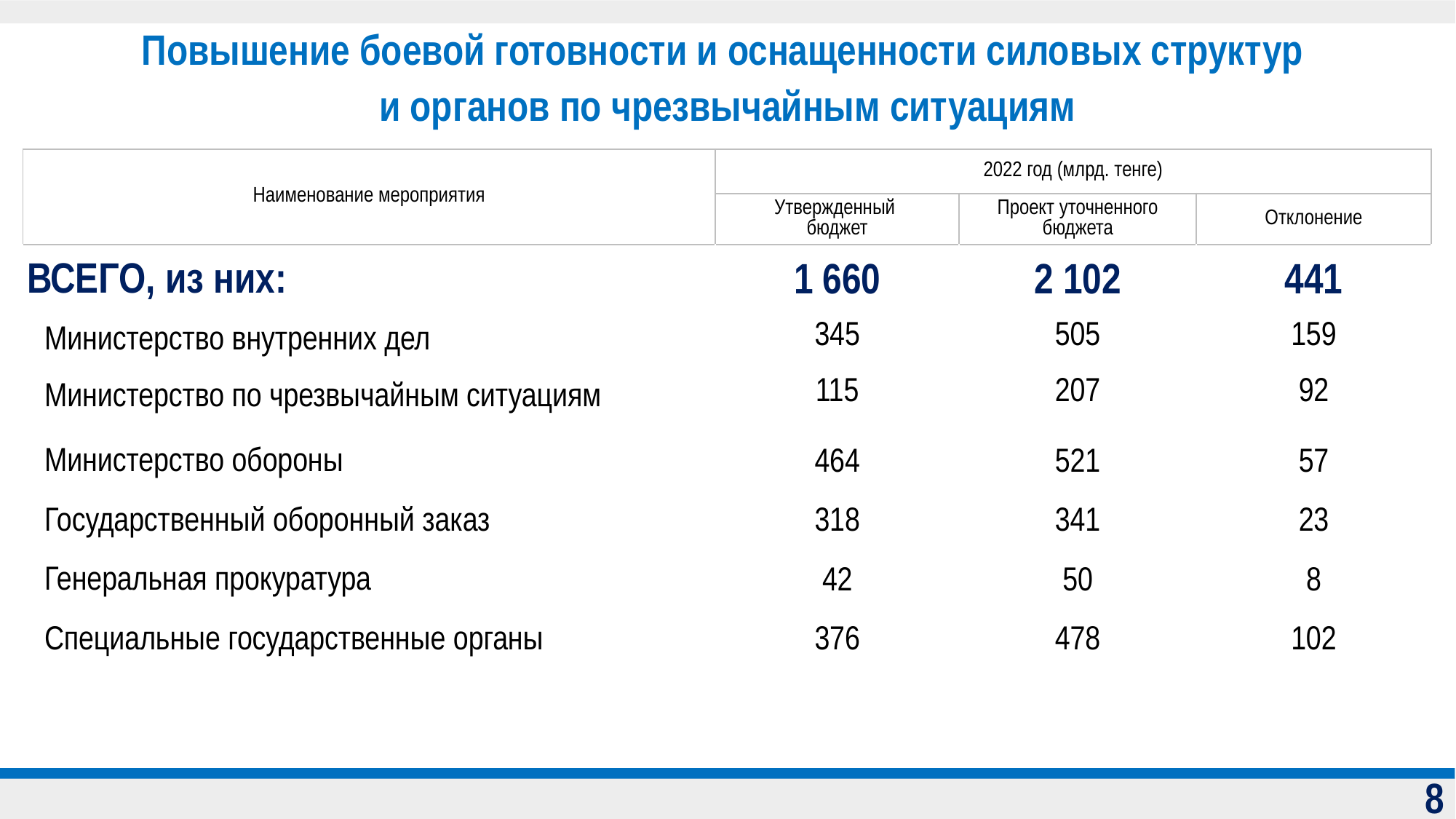

# Повышение боевой готовности и оснащенности силовых структур и органов по чрезвычайным ситуациям
| Наименование мероприятия | 2022 год (млрд. тенге) |  |  |
| --- | --- | --- | --- |
|  | Утвержденный бюджет | Проект уточненного бюджета | Отклонение |
| ВСЕГО, из них: | 1 660 | 2 102 | 441 |
| Министерство внутренних дел | 345 | 505 | 159 |
| Министерство по чрезвычайным ситуациям | 115 | 207 | 92 |
| Министерство обороны | 464 | 521 | 57 |
| Государственный оборонный заказ | 318 | 341 | 23 |
| Генеральная прокуратура | 42 | 50 | 8 |
| Специальные государственные органы | 376 | 478 | 102 |

8